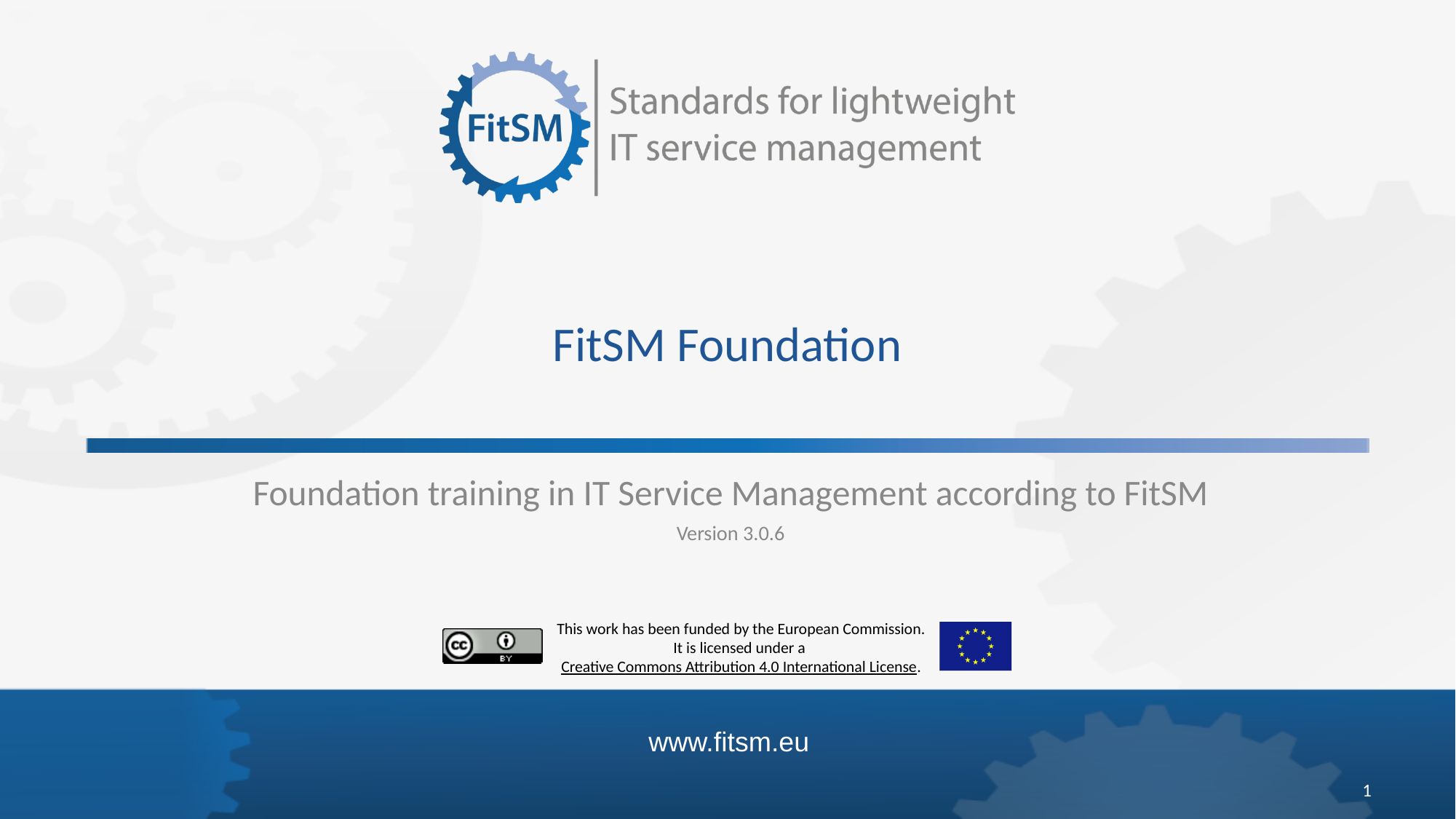

# FitSM Foundation
Foundation training in IT Service Management according to FitSM
Version 3.0.6
1